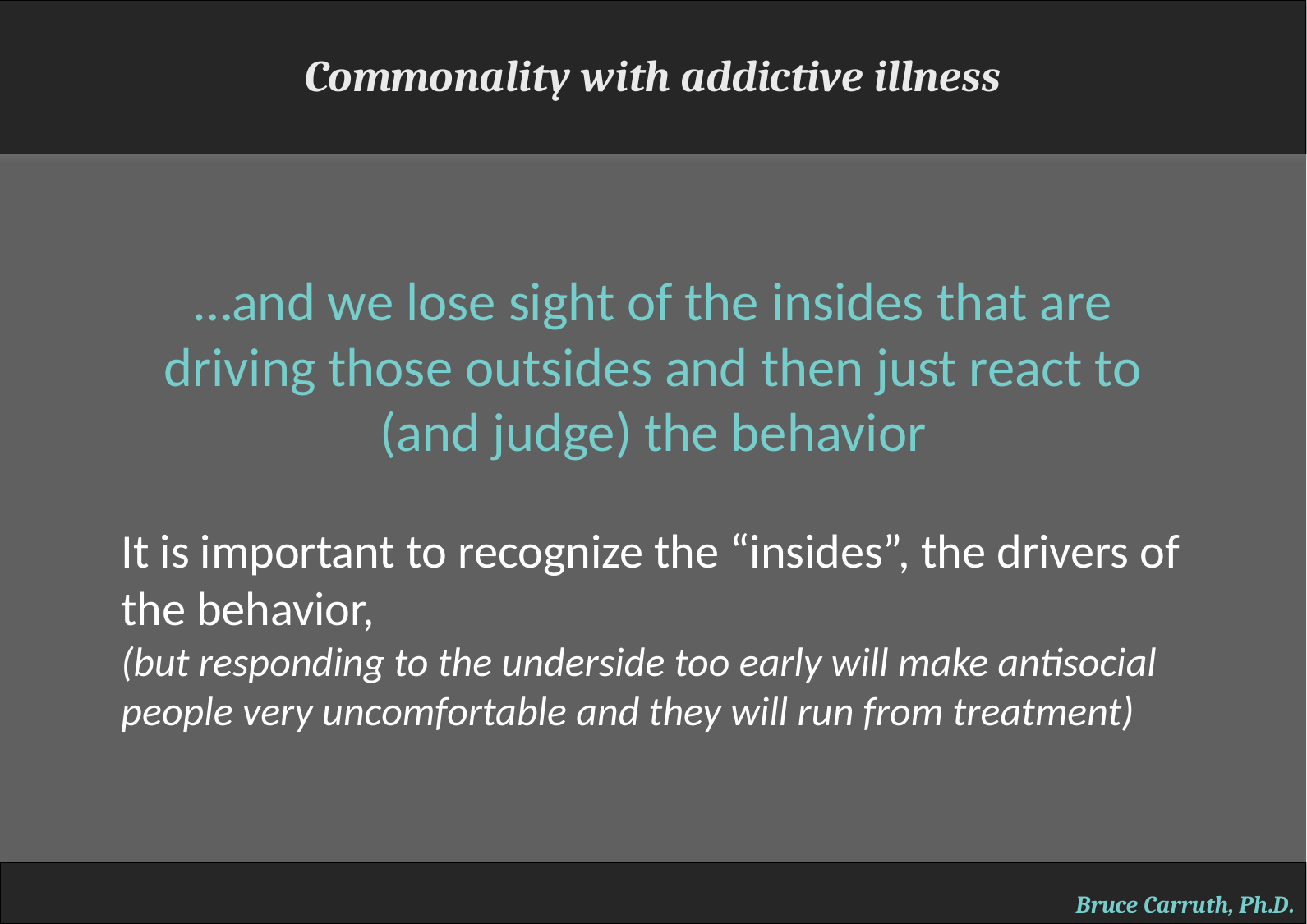

Commonality with addictive illness
…and we lose sight of the insides that are driving those outsides and then just react to (and judge) the behavior

It is important to recognize the “insides”, the drivers of the behavior,
(but responding to the underside too early will make antisocial people very uncomfortable and they will run from treatment)
Bruce Carruth, Ph.D.